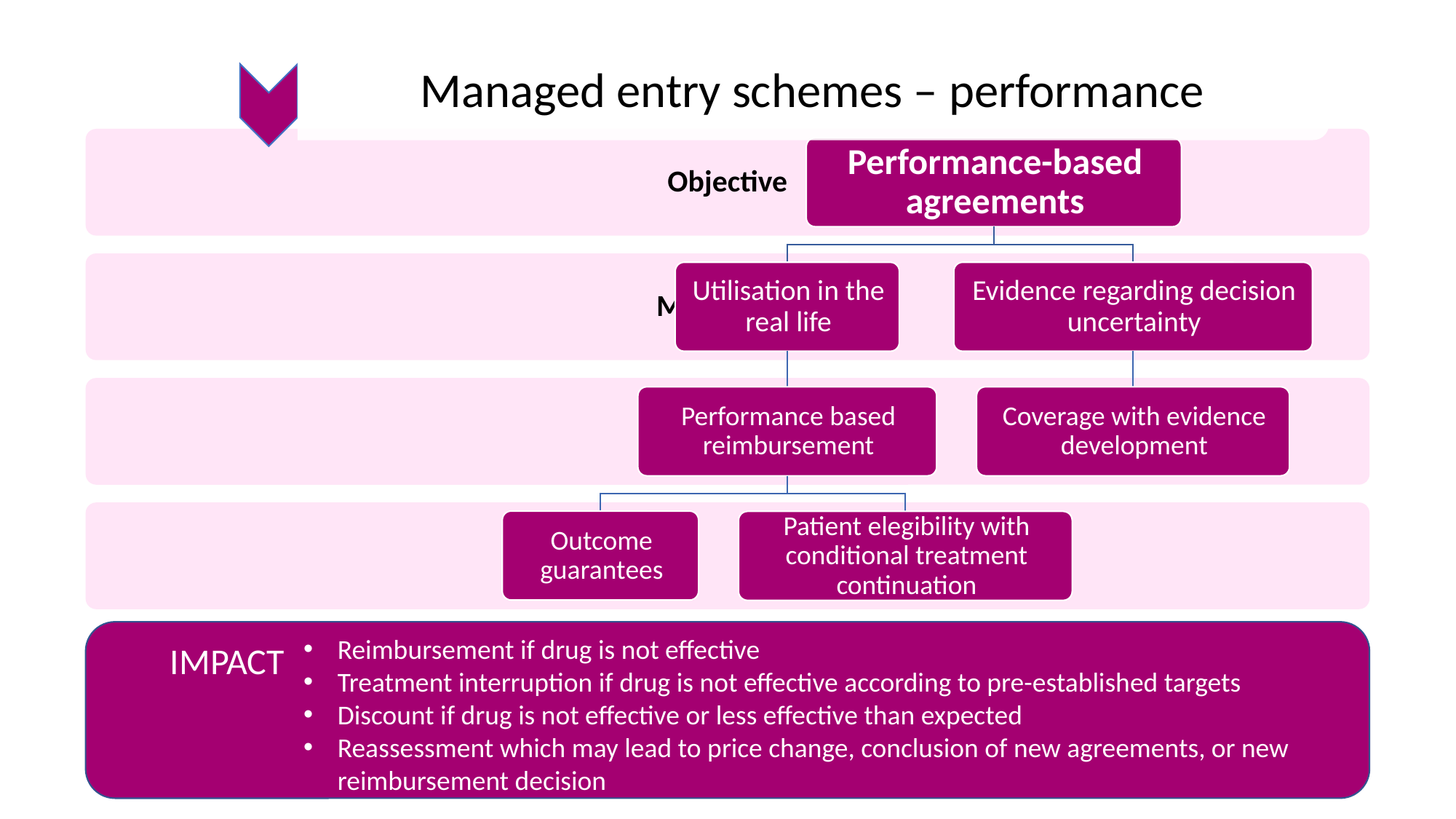

Managed entry schemes – performance

Instruments
Monitoring
Objective
Performance-based agreements
Utilisation in the real life
Performance based reimbursement
Outcome guarantees
Patient elegibility with conditional treatment continuation
Evidence regarding decision uncertainty
Coverage with evidence development

Reimbursement if drug is not effective
Treatment interruption if drug is not effective according to pre-established targets
Discount if drug is not effective or less effective than expected
Reassessment which may lead to price change, conclusion of new agreements, or new reimbursement decision

IMPACT